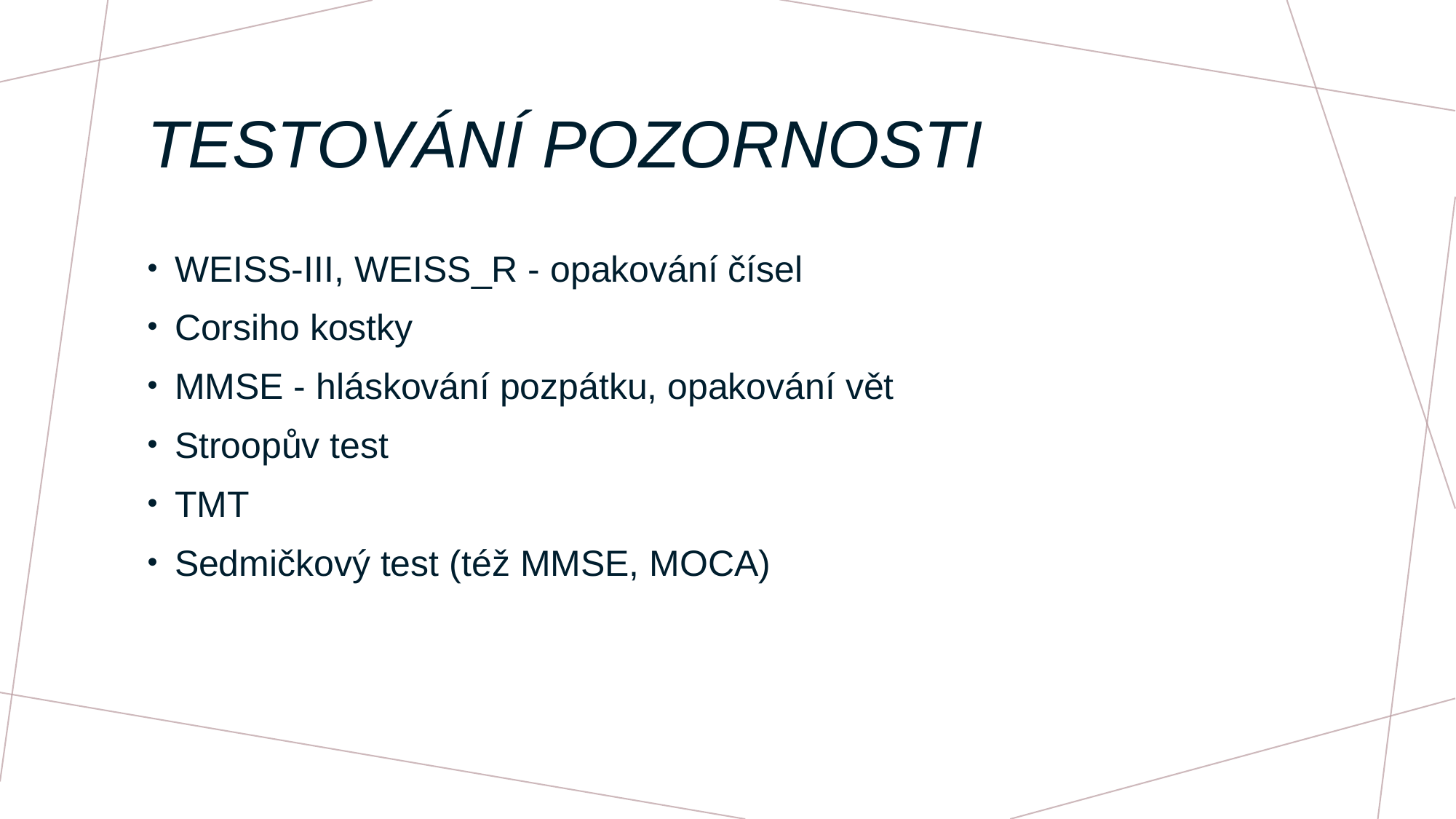

# Testování pozornostI
WEISS-III, WEISS_R - opakování čísel
Corsiho kostky
MMSE - hláskování pozpátku, opakování vět
Stroopův test
TMT
Sedmičkový test (též MMSE, MOCA)